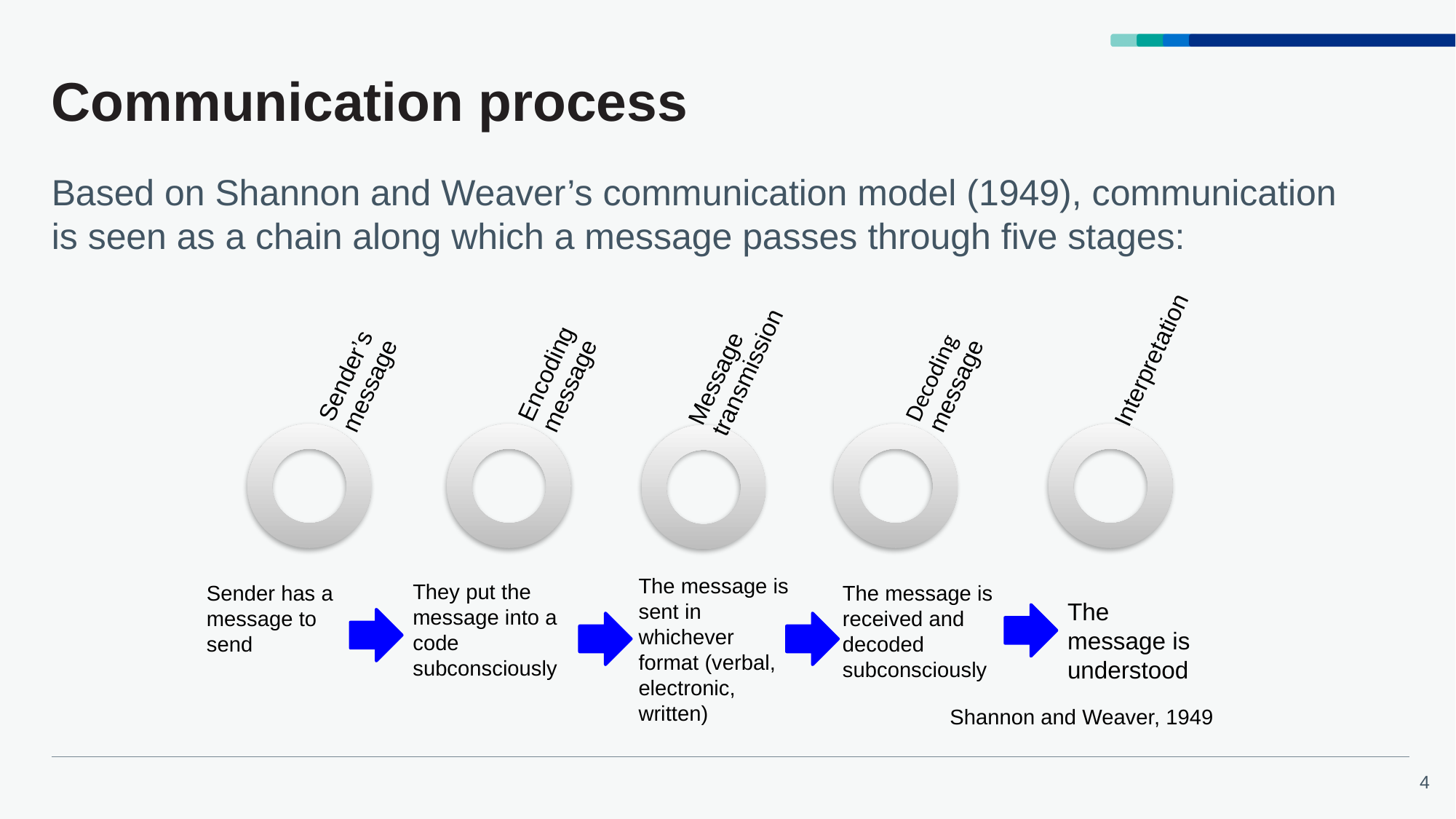

# Communication process
Based on Shannon and Weaver’s communication model (1949), communication is seen as a chain along which a message passes through five stages:
Sender’s message
Encoding message
Message transmission
Decoding message
Interpretation
The message is sent in whichever format (verbal, electronic, written)
They put the message into a code  subconsciously
Sender has a message to send
The message is received and decoded subconsciously
The message is understood

Shannon and Weaver, 1949